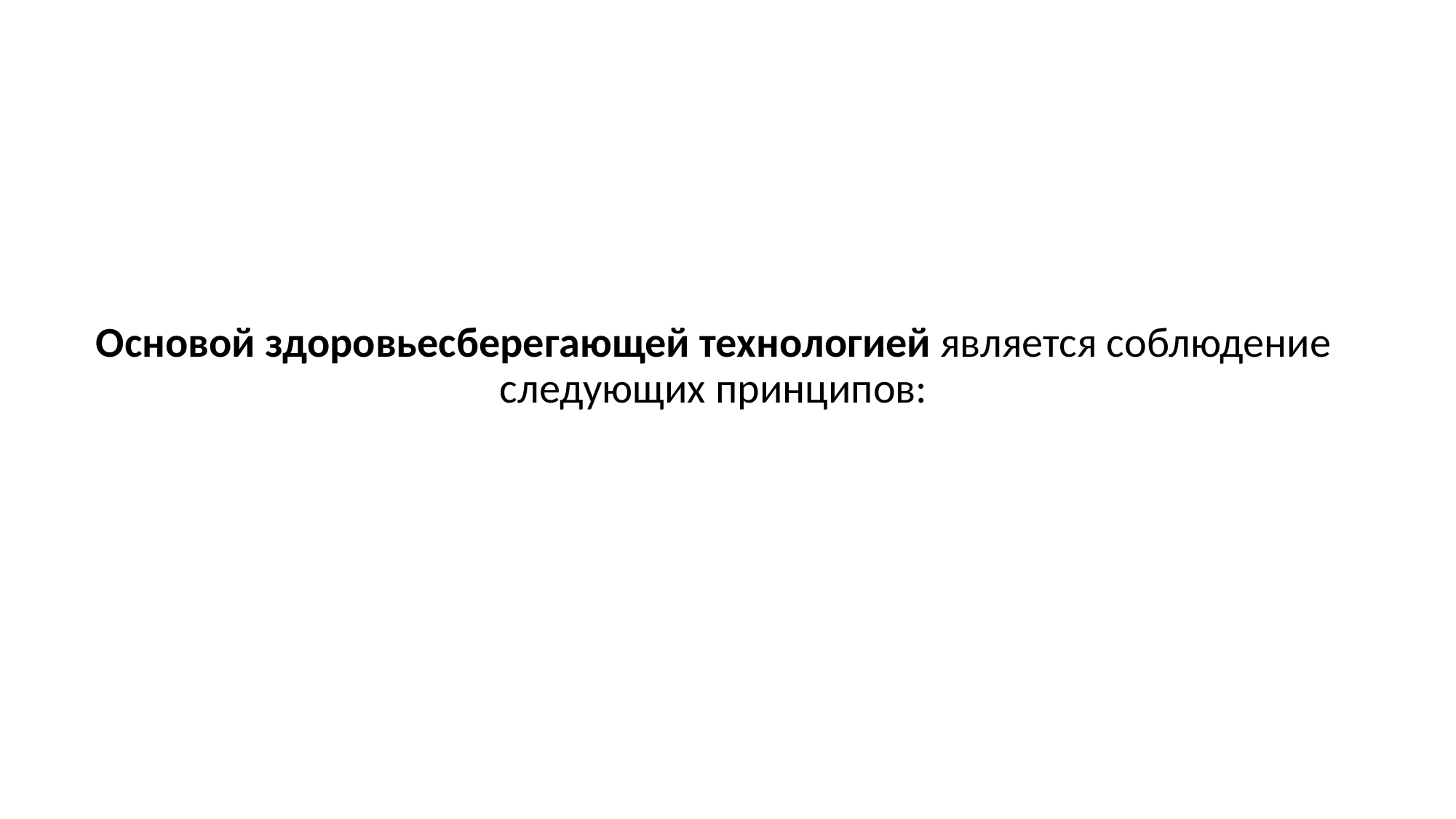

Основой здоровьесберегающей технологией является соблюдение следующих принципов: